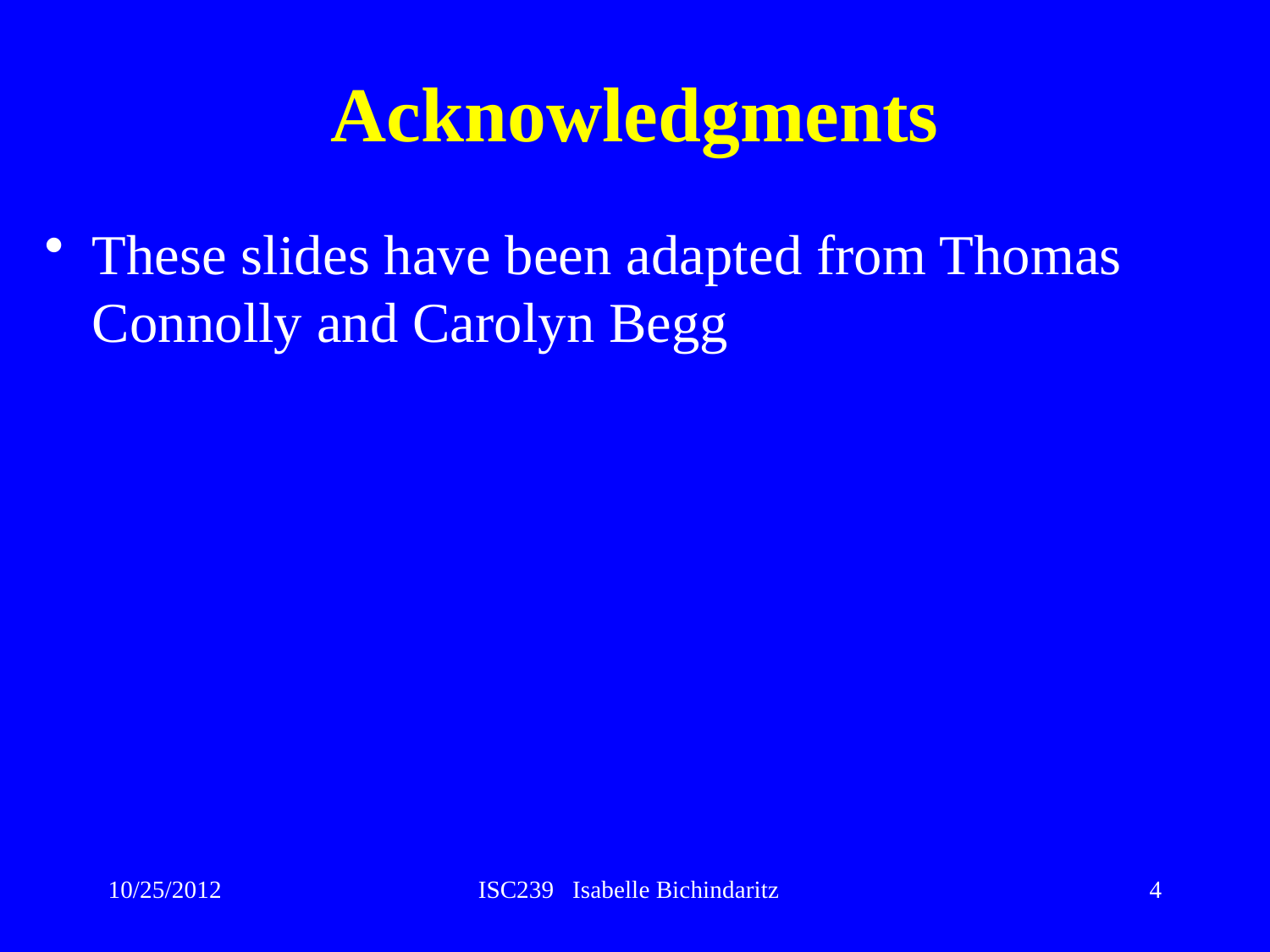

# Acknowledgments
These slides have been adapted from Thomas Connolly and Carolyn Begg
10/25/2012
ISC239   Isabelle Bichindaritz
4